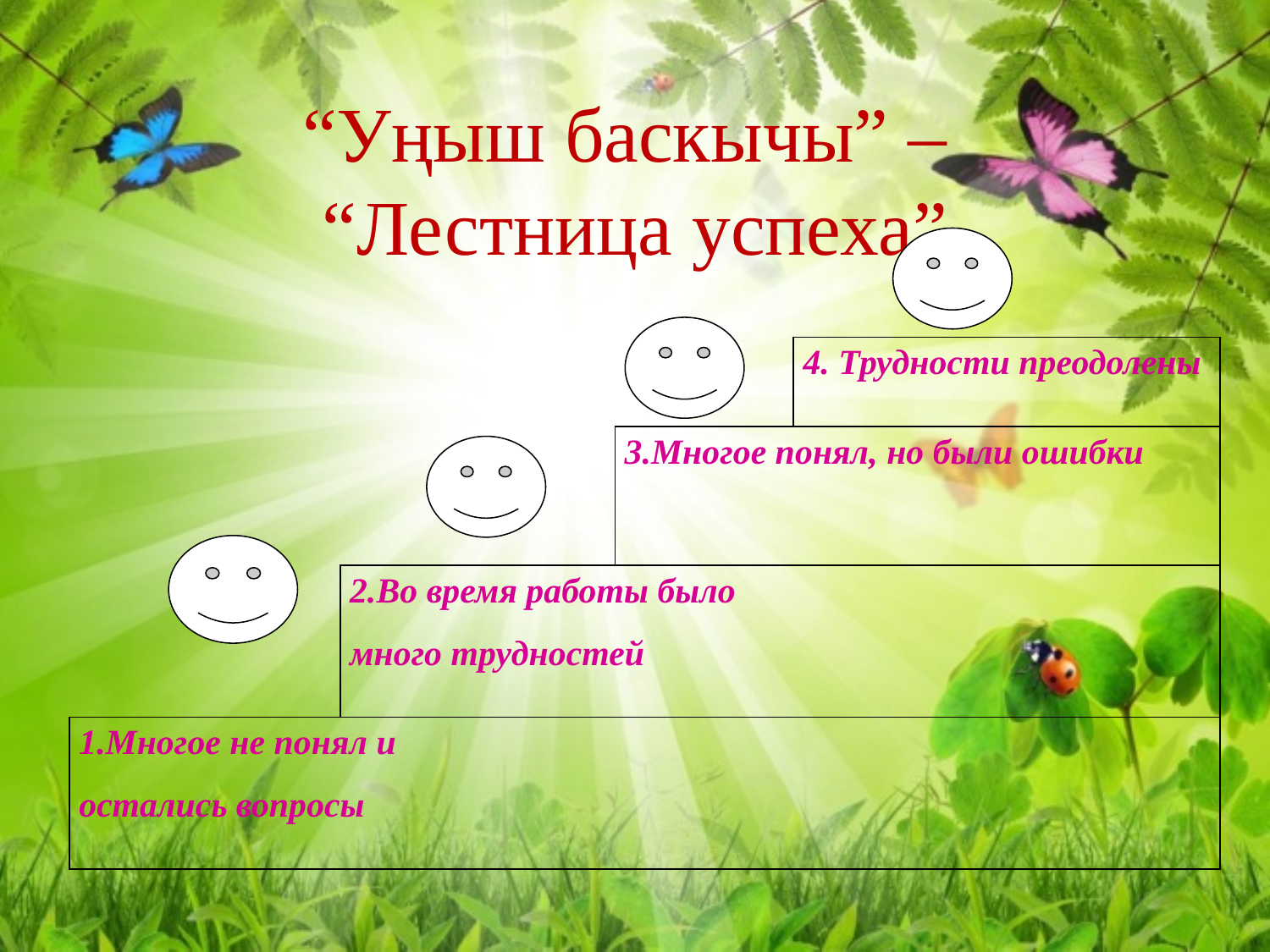

# “Уңыш баскычы” – “Лестница успеха”

|  |  |  | 4. Трудности преодолены |
| --- | --- | --- | --- |
|  |  | 3.Многое понял, но были ошибки |  |
|  | 2.Во время работы было много трудностей |  |  |
| 1.Многое не понял и остались вопросы |  |  |  |